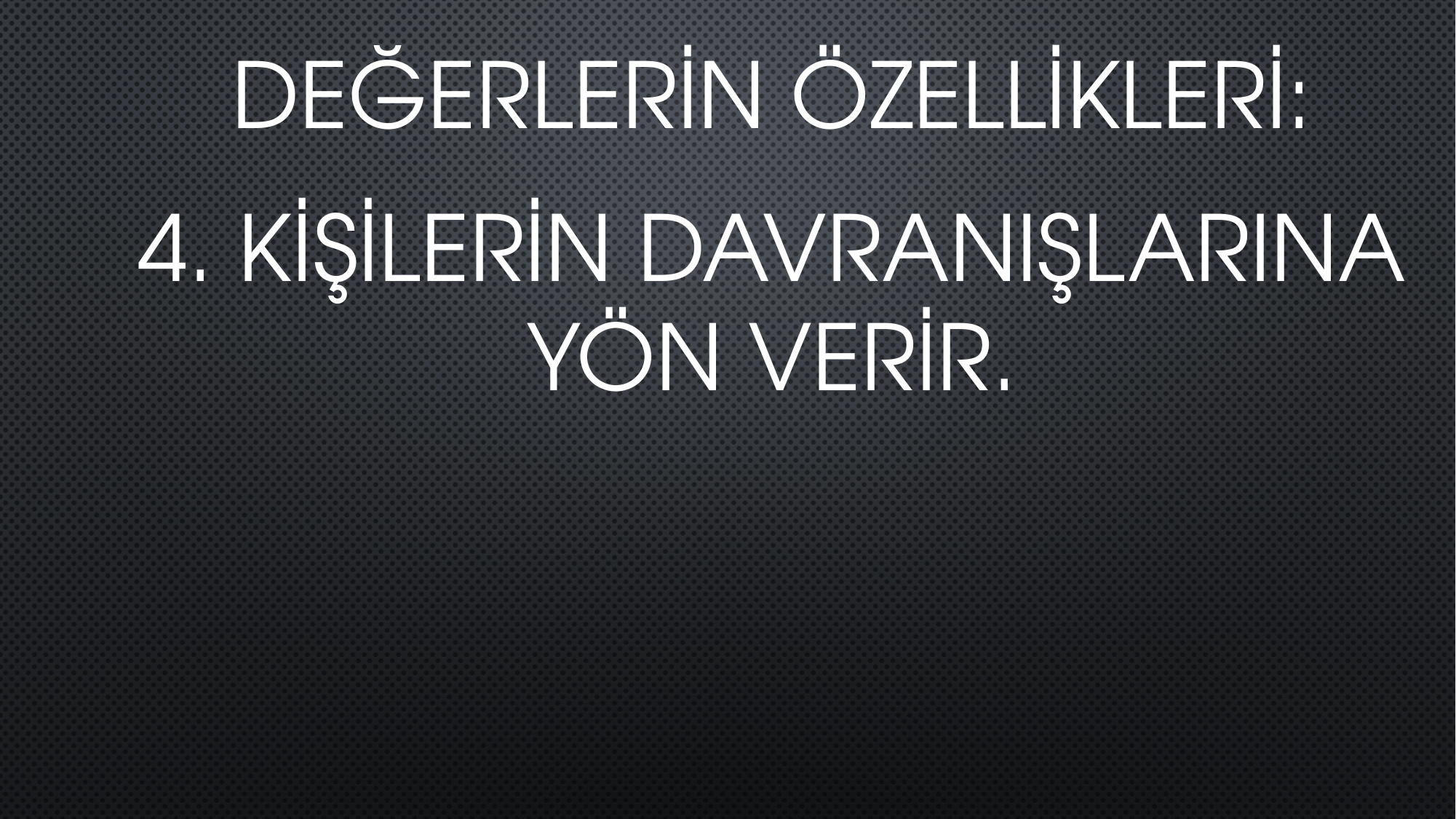

DEĞERLERİN ÖZELLİKLERİ:

4. KİŞİLERİN DAVRANIŞLARINA YÖN VERİR.